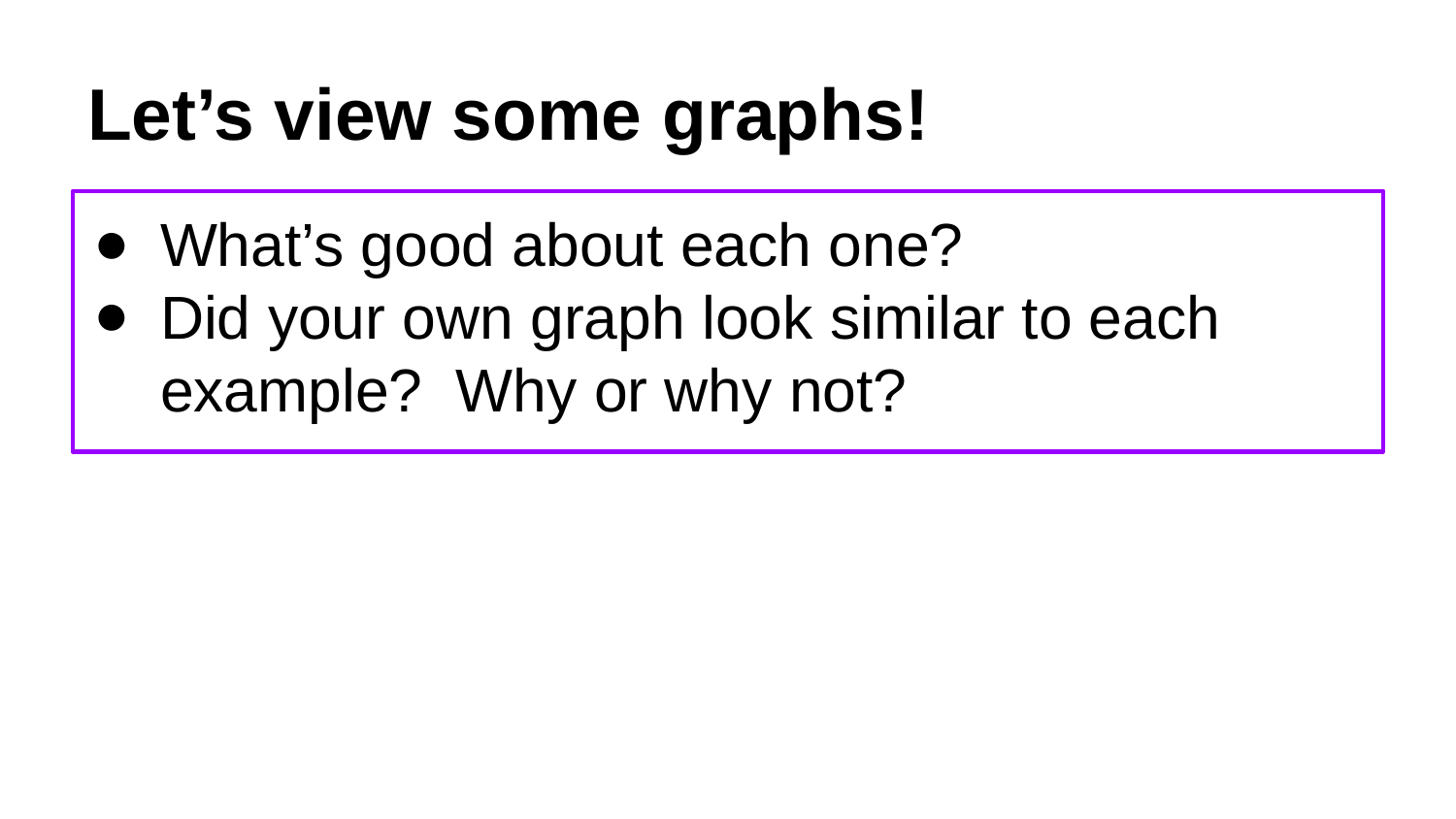

# Let’s view some graphs!
What’s good about each one?
Did your own graph look similar to each example?  Why or why not?